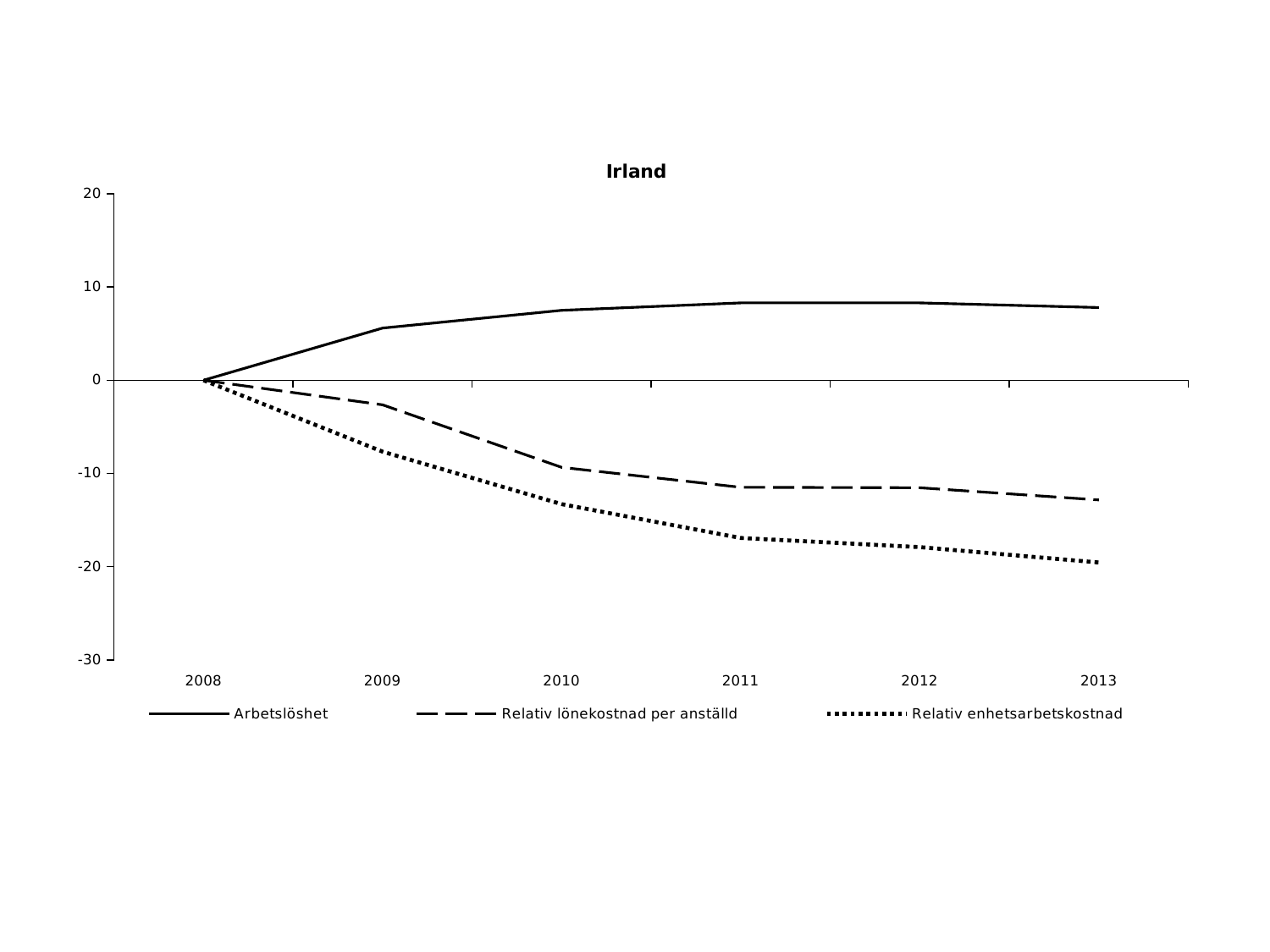

### Chart: Irland

| Category | Arbetslöshet | Relativ lönekostnad per anställd | Relativ enhetsarbetskostnad |
|---|---|---|---|
| 39448 | 0.0 | 0.0 | 0.0 |
| 39814 | 5.6 | -2.637800356585501 | -7.661919337422754 |
| 40179 | 7.5 | -9.344981408387751 | -13.290964960372495 |
| 40544 | 8.300000000000002 | -11.485150679633179 | -16.92375569455274 |
| 40909 | 8.300000000000002 | -11.533218192230244 | -17.905749370472755 |
| 41275 | 7.799999999999999 | -12.841730888435794 | -19.557154410151437 |